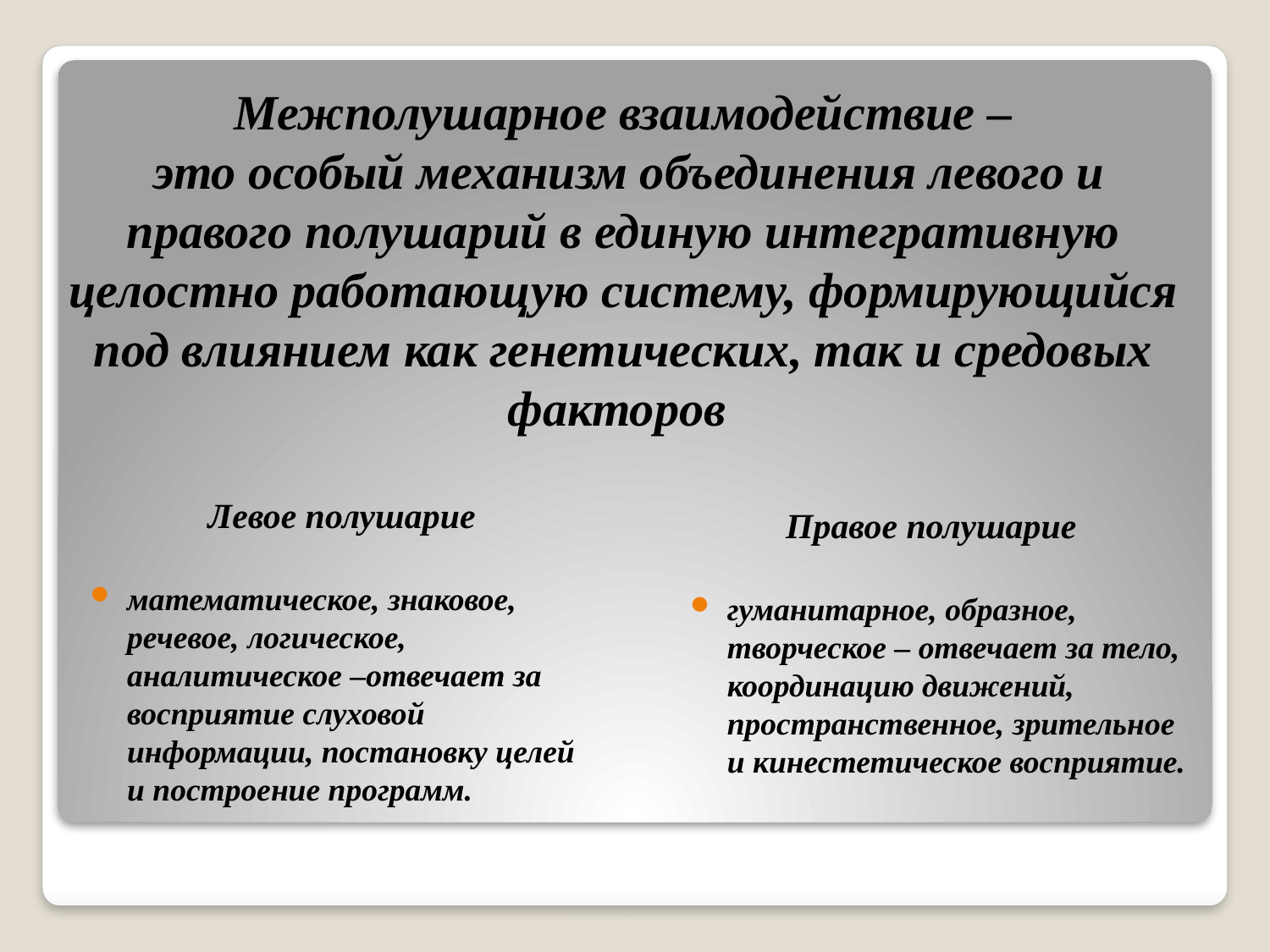

# Межполушарное взаимодействие – это особый механизм объединения левого и правого полушарий в единую интегративную целостно работающую систему, формирующийся под влиянием как генетических, так и средовых факторов
Левое полушарие
Правое полушарие
математическое, знаковое, речевое, логическое, аналитическое –отвечает за восприятие слуховой информации, постановку целей и построение программ.
гуманитарное, образное, творческое – отвечает за тело, координацию движений, пространственное, зрительное и кинестетическое восприятие.